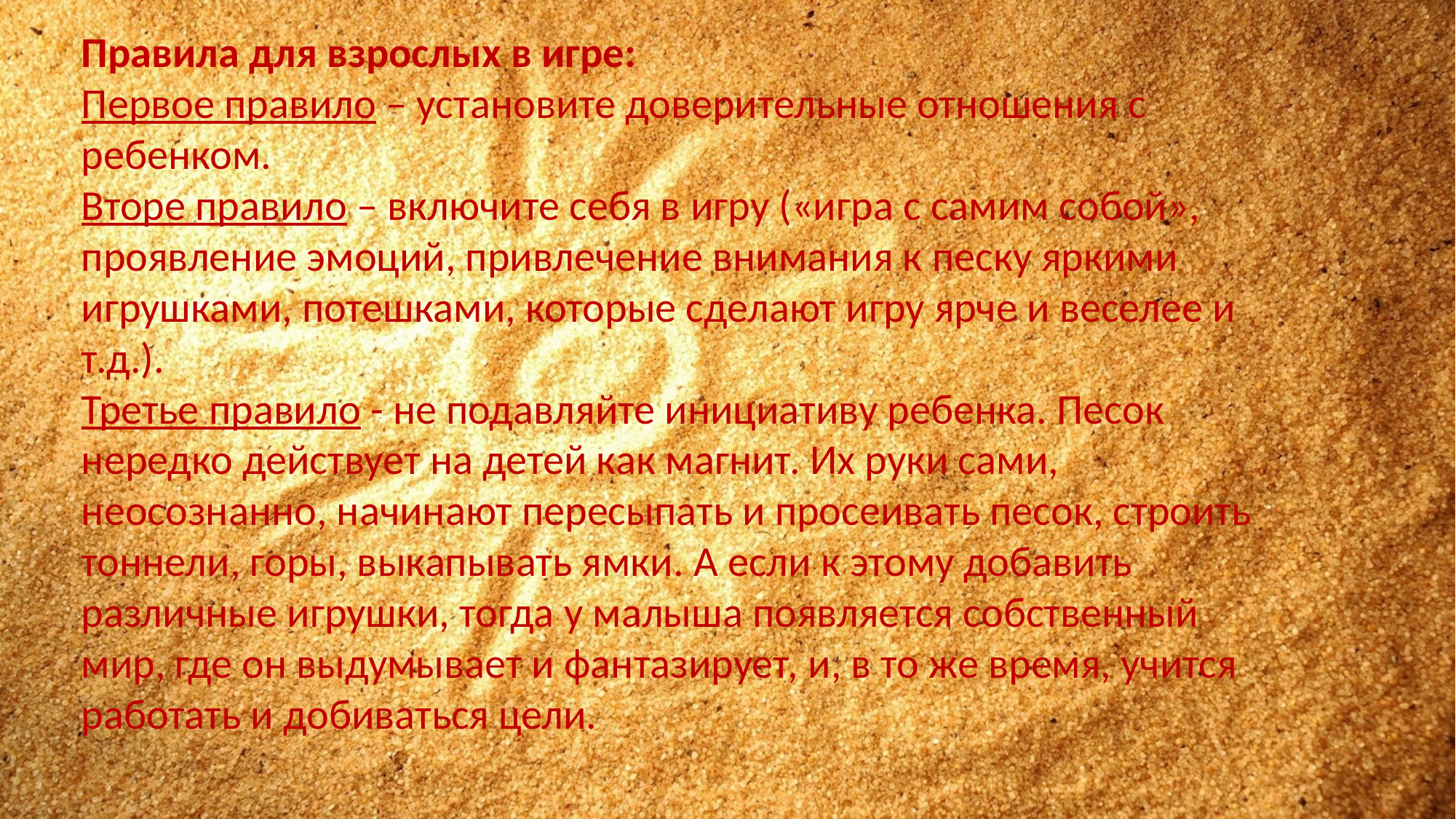

Правила для взрослых в игре:
Первое правило – установите доверительные отношения с ребенком.
Вторе правило – включите себя в игру («игра с самим собой», проявление эмоций, привлечение внимания к песку яркими игрушками, потешками, которые сделают игру ярче и веселее и т.д.).
Третье правило - не подавляйте инициативу ребенка. Песок нередко действует на детей как магнит. Их руки сами, неосознанно, начинают пересыпать и просеивать песок, строить тоннели, горы, выкапывать ямки. А если к этому добавить различные игрушки, тогда у малыша появляется собственный мир, где он выдумывает и фантазирует, и, в то же время, учится работать и добиваться цели.